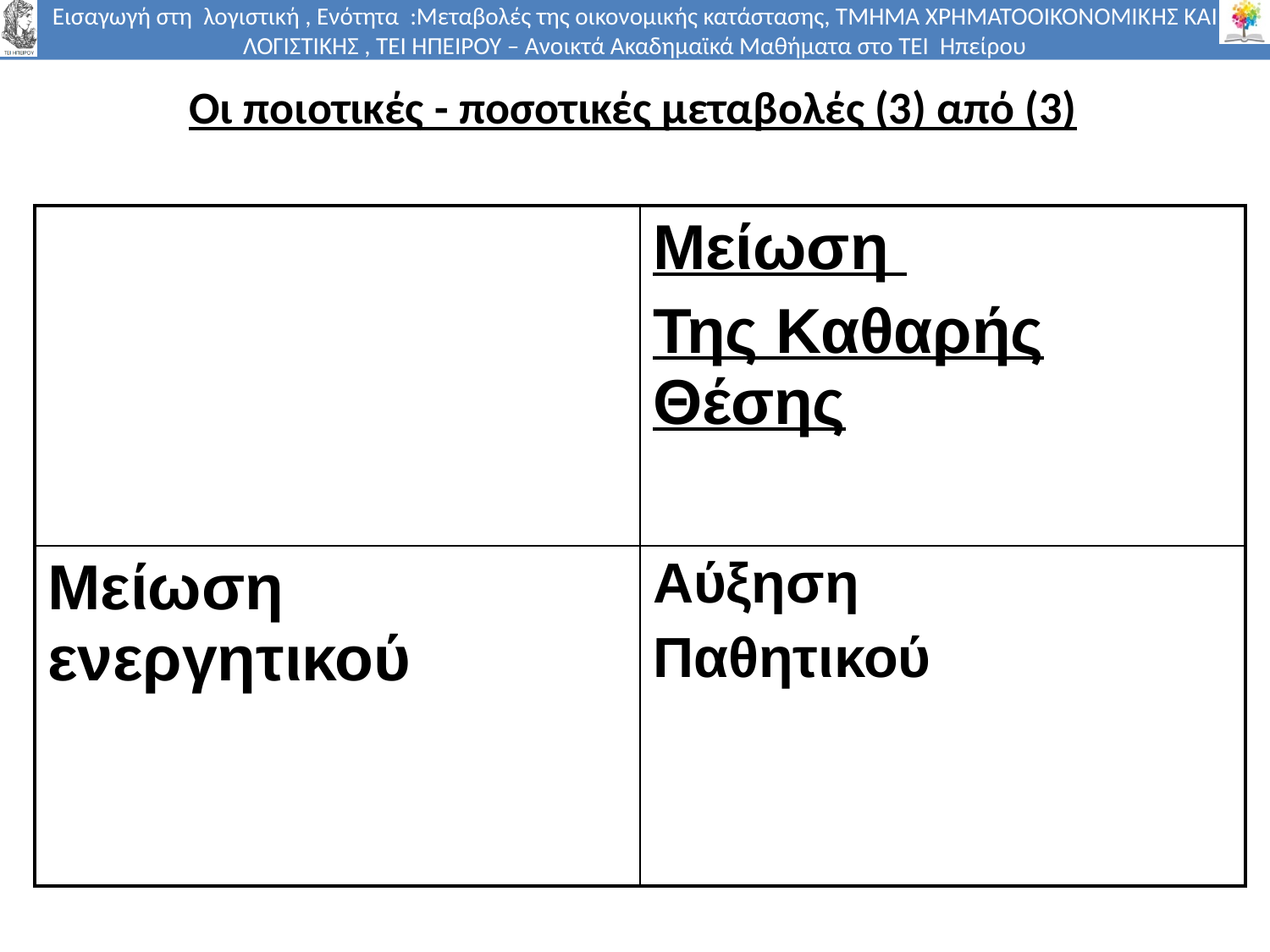

# Οι ποιοτικές - ποσοτικές μεταβολές (3) από (3)
|  | Μείωση Της Καθαρής Θέσης |
| --- | --- |
| Μείωση ενεργητικού | Αύξηση Παθητικού |